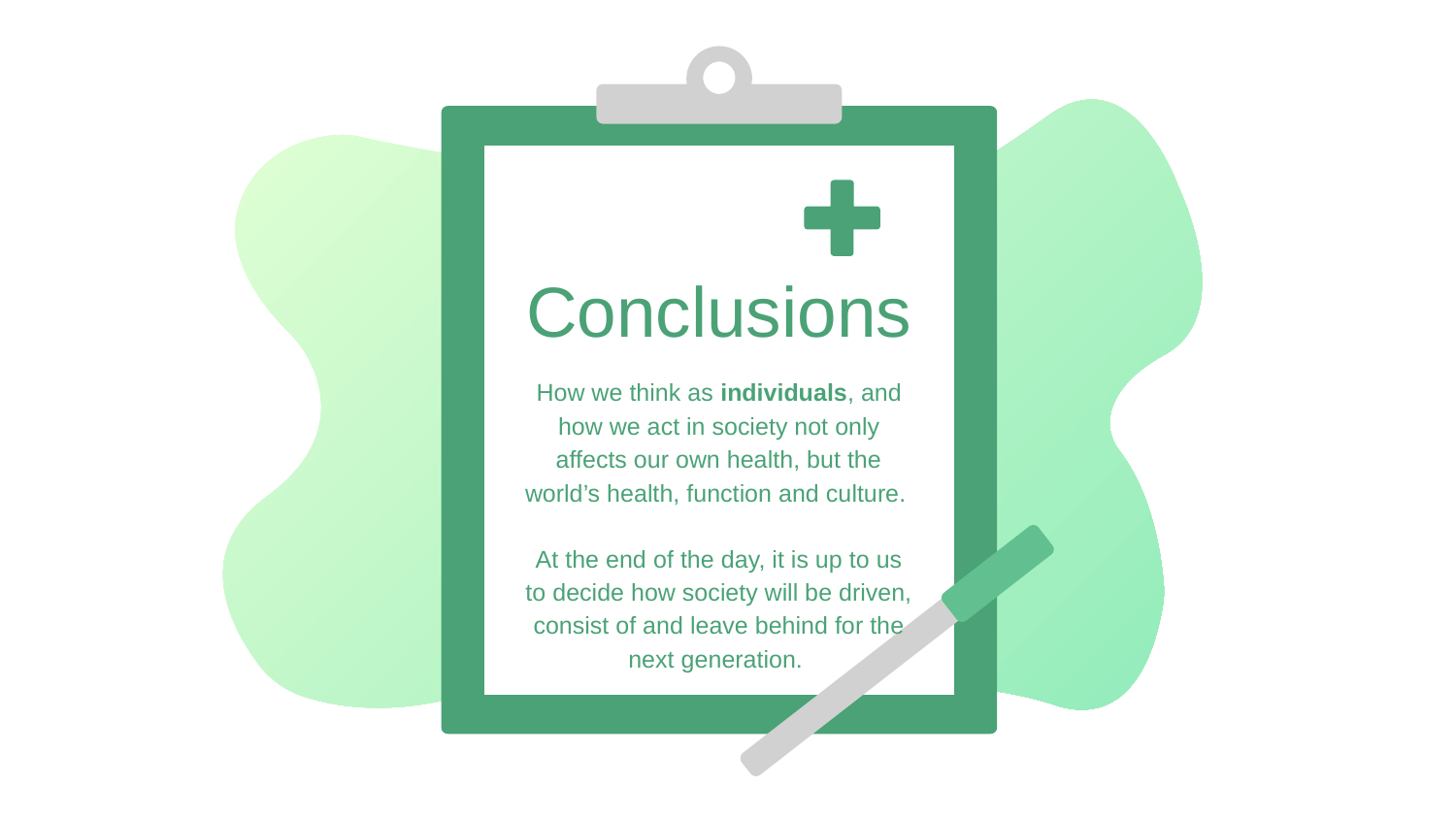

# Conclusions
How we think as individuals, and how we act in society not only affects our own health, but the world’s health, function and culture.
At the end of the day, it is up to us to decide how society will be driven, consist of and leave behind for the next generation.